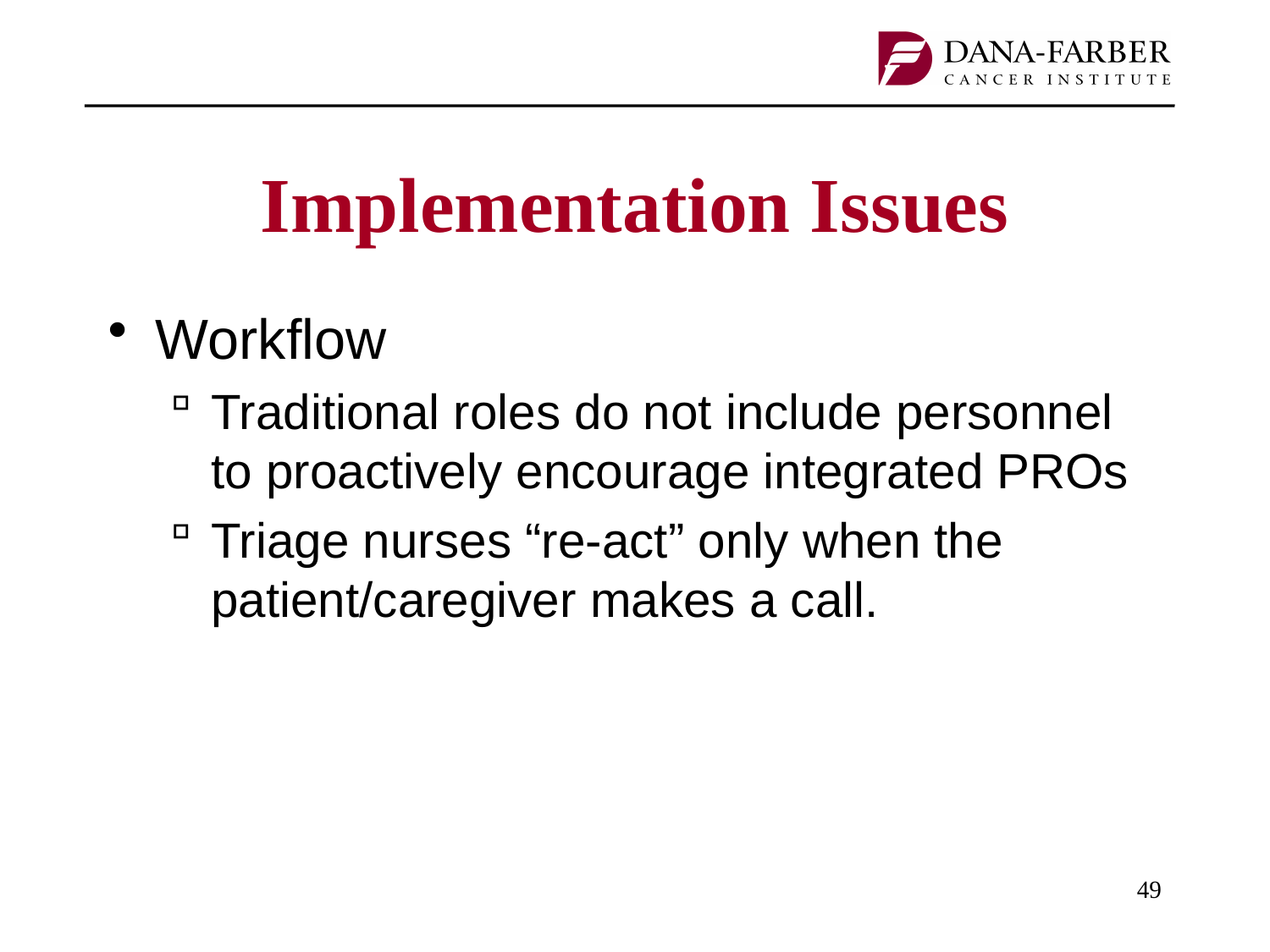

# Implementation Issues
Workflow
Traditional roles do not include personnel to proactively encourage integrated PROs
Triage nurses “re-act” only when the patient/caregiver makes a call.
49